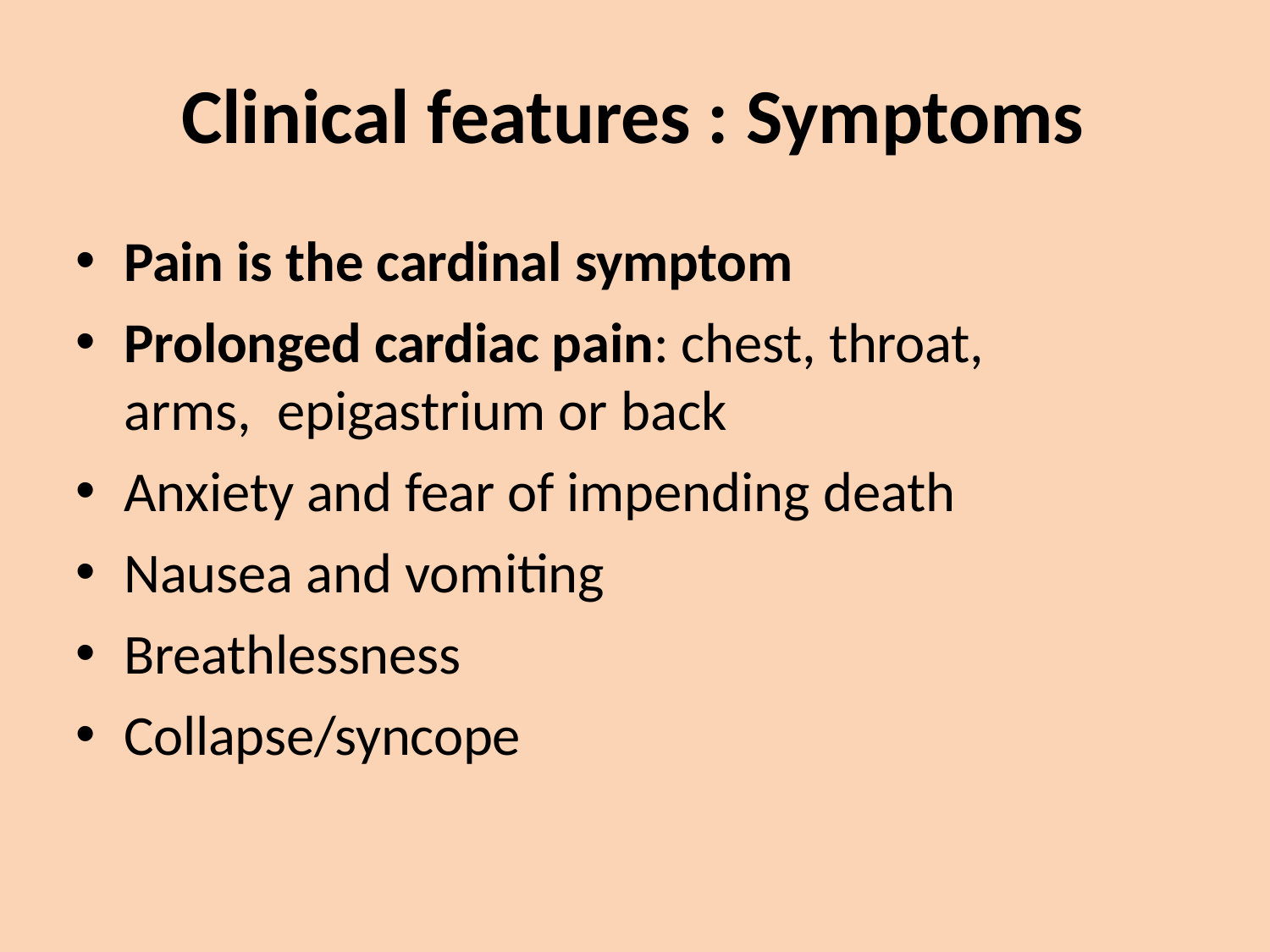

# Clinical features : Symptoms
Pain is the cardinal symptom
Prolonged cardiac pain: chest, throat, arms,  epigastrium or back
Anxiety and fear of impending death
Nausea and vomiting
Breathlessness
Collapse/syncope